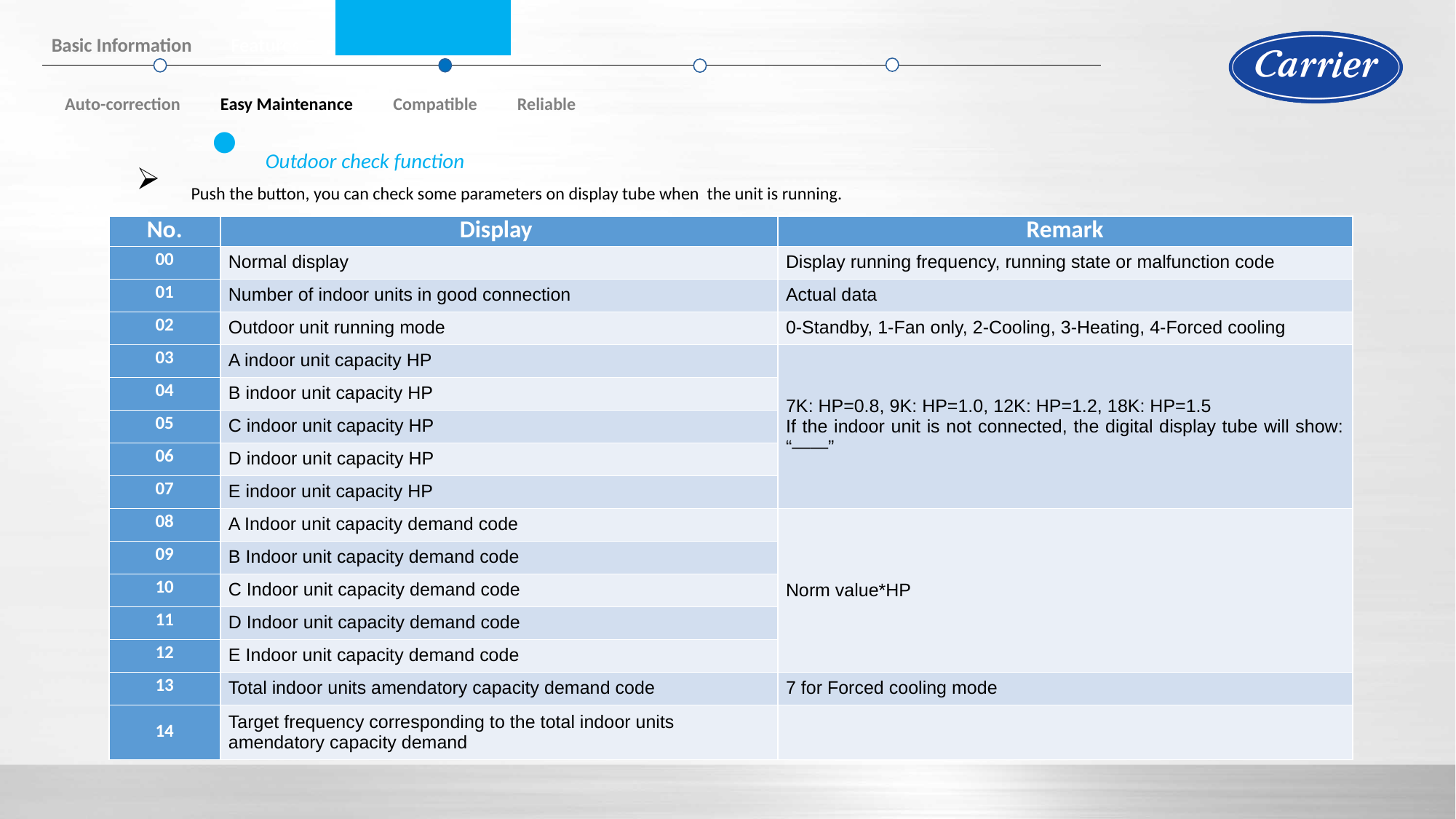

Basic Information         Features

Auto-correction          Easy Maintenance          Compatible          Reliable
Outdoor check function
Push the button, you can check some parameters on display tube when  the unit is running.
| No. | Display | Remark |
| --- | --- | --- |
| 00 | Normal display | Display running frequency, running state or malfunction code |
| 01 | Number of indoor units in good connection | Actual data |
| 02 | Outdoor unit running mode | 0-Standby, 1-Fan only, 2-Cooling, 3-Heating, 4-Forced cooling |
| 03 | A indoor unit capacity HP | 7K: HP=0.8, 9K: HP=1.0, 12K: HP=1.2, 18K: HP=1.5 If the indoor unit is not connected, the digital display tube will show: “――” |
| 04 | B indoor unit capacity HP |  |
| 05 | C indoor unit capacity HP |  |
| 06 | D indoor unit capacity HP |  |
| 07 | E indoor unit capacity HP |  |
| 08 | A Indoor unit capacity demand code | Norm value\*HP |
| 09 | B Indoor unit capacity demand code |  |
| 10 | C Indoor unit capacity demand code |  |
| 11 | D Indoor unit capacity demand code |  |
| 12 | E Indoor unit capacity demand code |  |
| 13 | Total indoor units amendatory capacity demand code | 7 for Forced cooling mode |
| 14 | Target frequency corresponding to the total indoor units amendatory capacity demand |  |